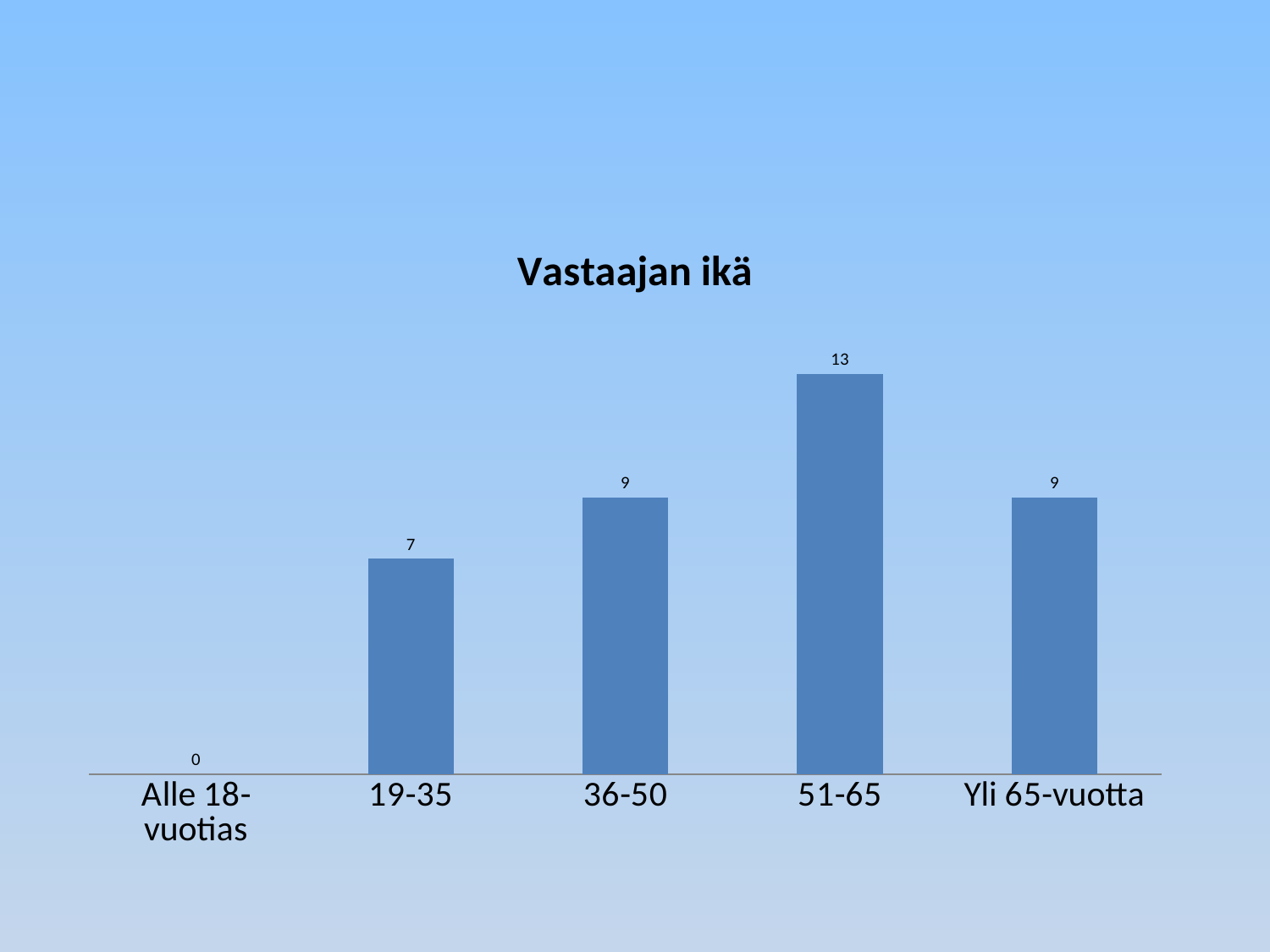

### Chart: Vastaajan ikä

| Category |  |
|---|---|
| Alle 18-vuotias | 0.0 |
| 19-35 | 7.0 |
| 36-50 | 9.0 |
| 51-65 | 13.0 |
| Yli 65-vuotta | 9.0 |